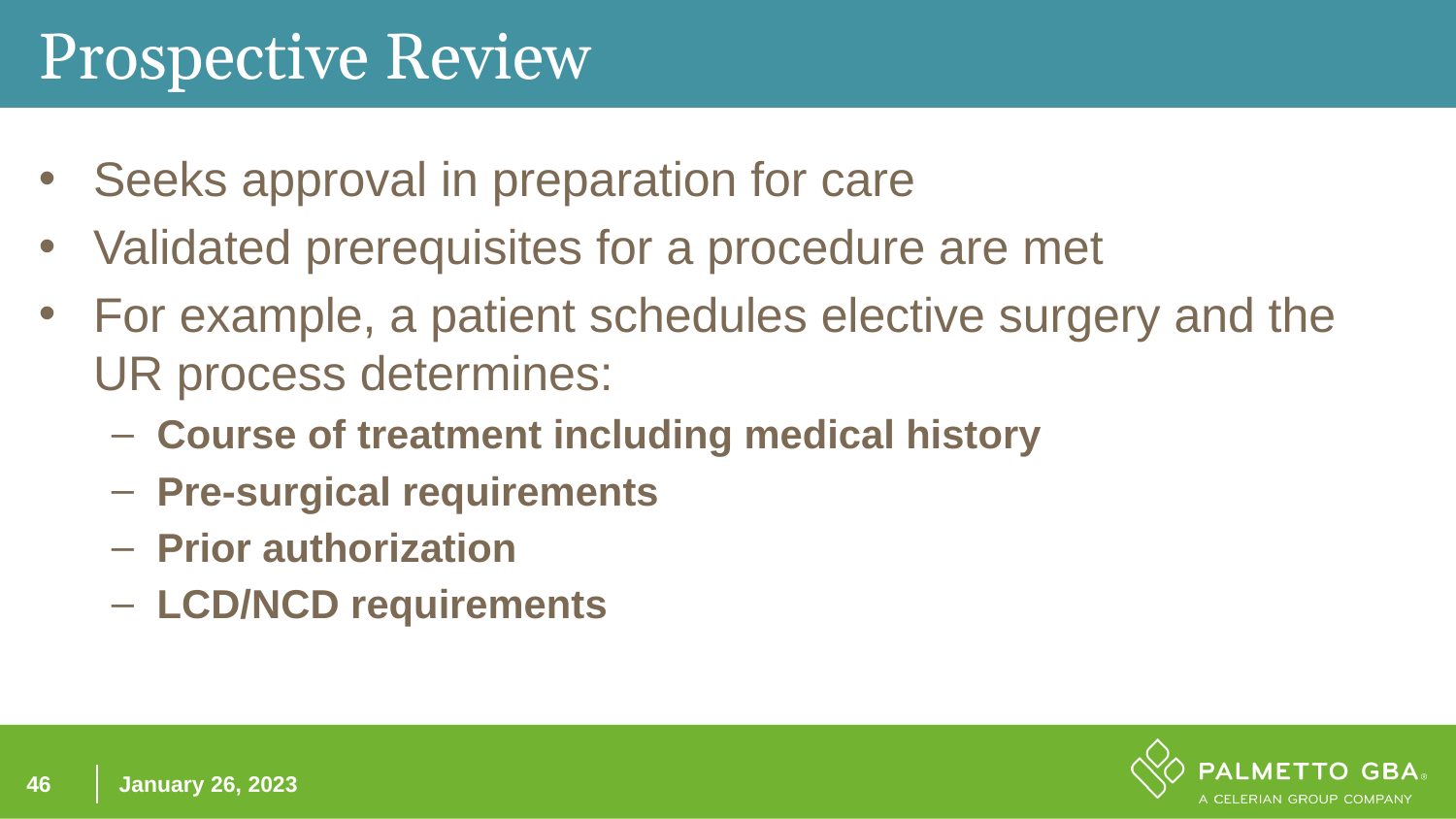

Prospective Review
Seeks approval in preparation for care
Validated prerequisites for a procedure are met
For example, a patient schedules elective surgery and the UR process determines:
Course of treatment including medical history
Pre-surgical requirements
Prior authorization
LCD/NCD requirements